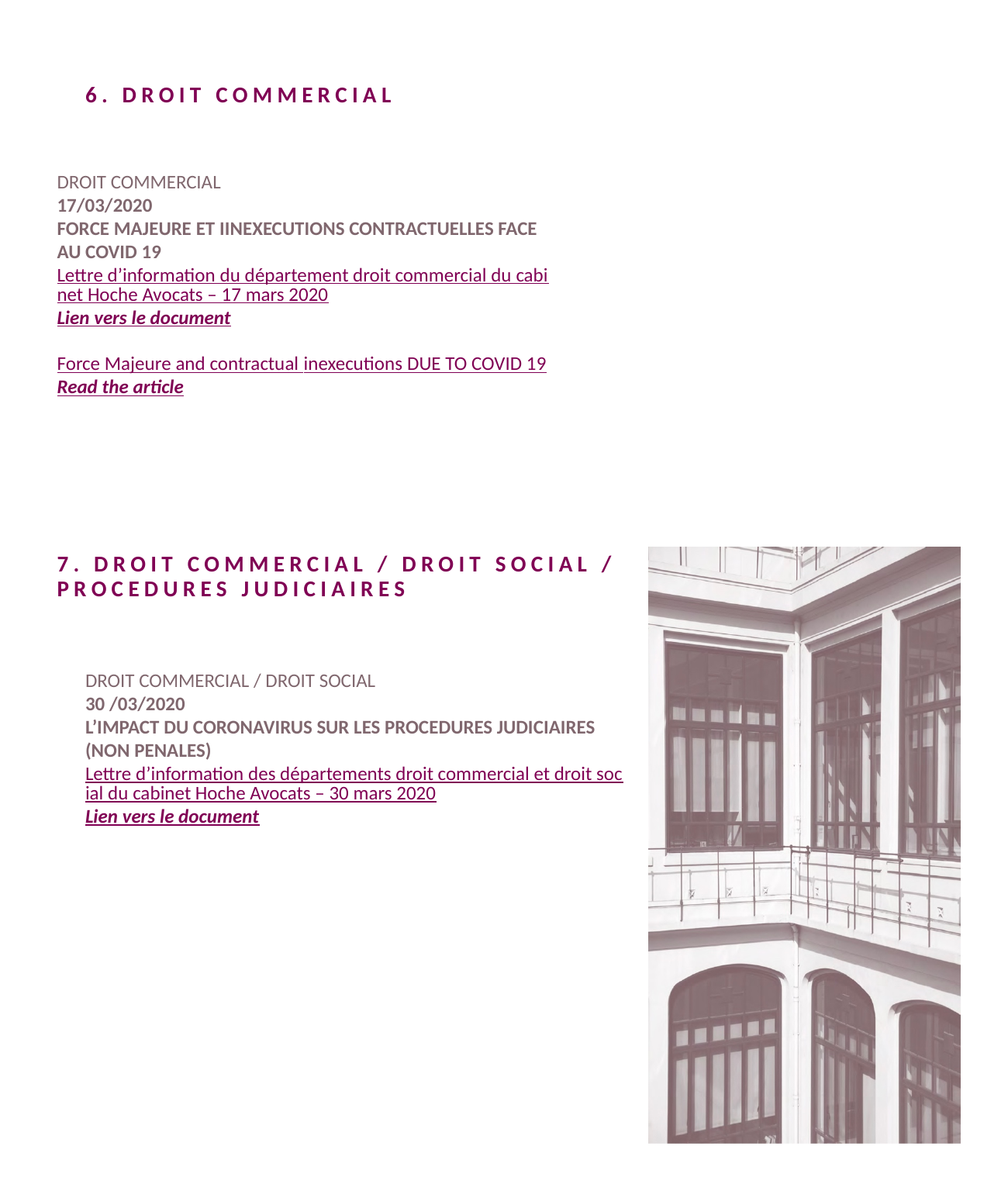

6. DROIT COMMERCIAL
DROIT COMMERCIAL
17/03/2020
FORCE MAJEURE ET IINEXECUTIONS CONTRACTUELLES FACE AU COVID 19
Lettre d’information du département droit commercial du cabinet Hoche Avocats – 17 mars 2020
Lien vers le document

Force Majeure and contractual inexecutions DUE TO COVID 19
Read the article

7. DROIT COMMERCIAL / DROIT SOCIAL / PROCEDURES JUDICIAIRES

DROIT COMMERCIAL / DROIT SOCIAL
30 /03/2020
L’IMPACT DU CORONAVIRUS SUR LES PROCEDURES JUDICIAIRES (NON PENALES) Lettre d’information des départements droit commercial et droit social du cabinet Hoche Avocats – 30 mars 2020
Lien vers le document